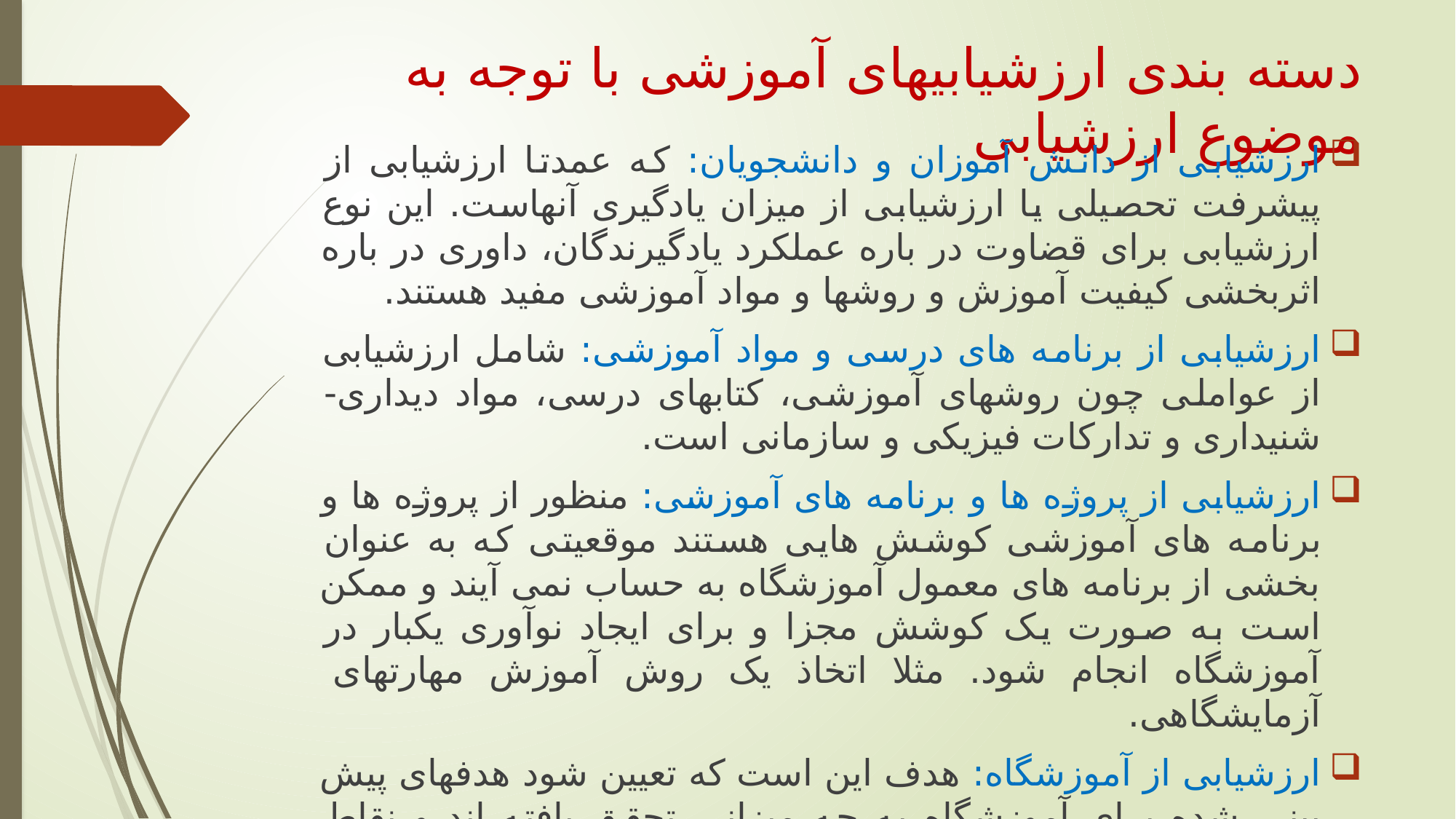

# دسته بندی ارزشیابیهای آموزشی با توجه به موضوع ارزشیابی
ارزشیابی از دانش آموزان و دانشجویان: که عمدتا ارزشیابی از پیشرفت تحصیلی یا ارزشیابی از میزان یادگیری آنهاست. این نوع ارزشیابی برای قضاوت در باره عملکرد یادگیرندگان، داوری در باره اثربخشی کیفیت آموزش و روشها و مواد آموزشی مفید هستند.
ارزشیابی از برنامه های درسی و مواد آموزشی: شامل ارزشیابی از عواملی چون روشهای آموزشی، کتابهای درسی، مواد دیداری- شنیداری و تدارکات فیزیکی و سازمانی است.
ارزشیابی از پروژه ها و برنامه های آموزشی: منظور از پروژه ها و برنامه های آموزشی کوشش هایی هستند موقعیتی که به عنوان بخشی از برنامه های معمول آموزشگاه به حساب نمی آیند و ممکن است به صورت یک کوشش مجزا و برای ایجاد نوآوری یکبار در آموزشگاه انجام شود. مثلا اتخاذ یک روش آموزش مهارتهای آزمایشگاهی.
ارزشیابی از آموزشگاه: هدف این است که تعیین شود هدفهای پیش بینی شده برای آموزشگاه به چه میزانی تحقق یافته اند و نقاط قوت و ضعف آنها کدامند. در ارزشیابی از آموزشگاه، ارزشیابی از یادگیری دانش آموزان یا دانشجویان مهم ترین بخش ارزشیابی است.